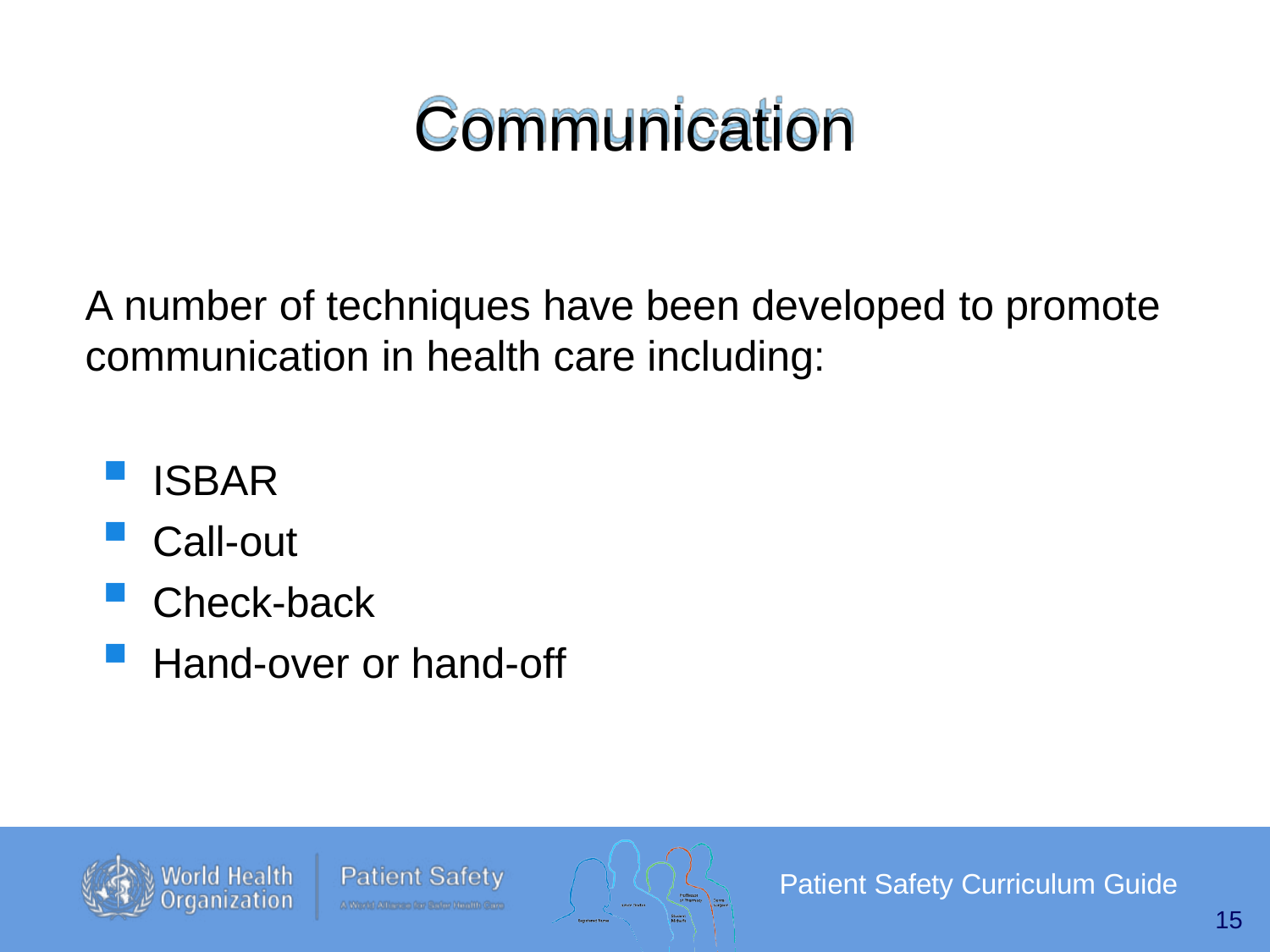

# Communication
A number of techniques have been developed to promote communication in health care including:

ISBAR
Call-out
Check-back
Hand-over or hand-off
Patient Safety Curriculum Guide
15